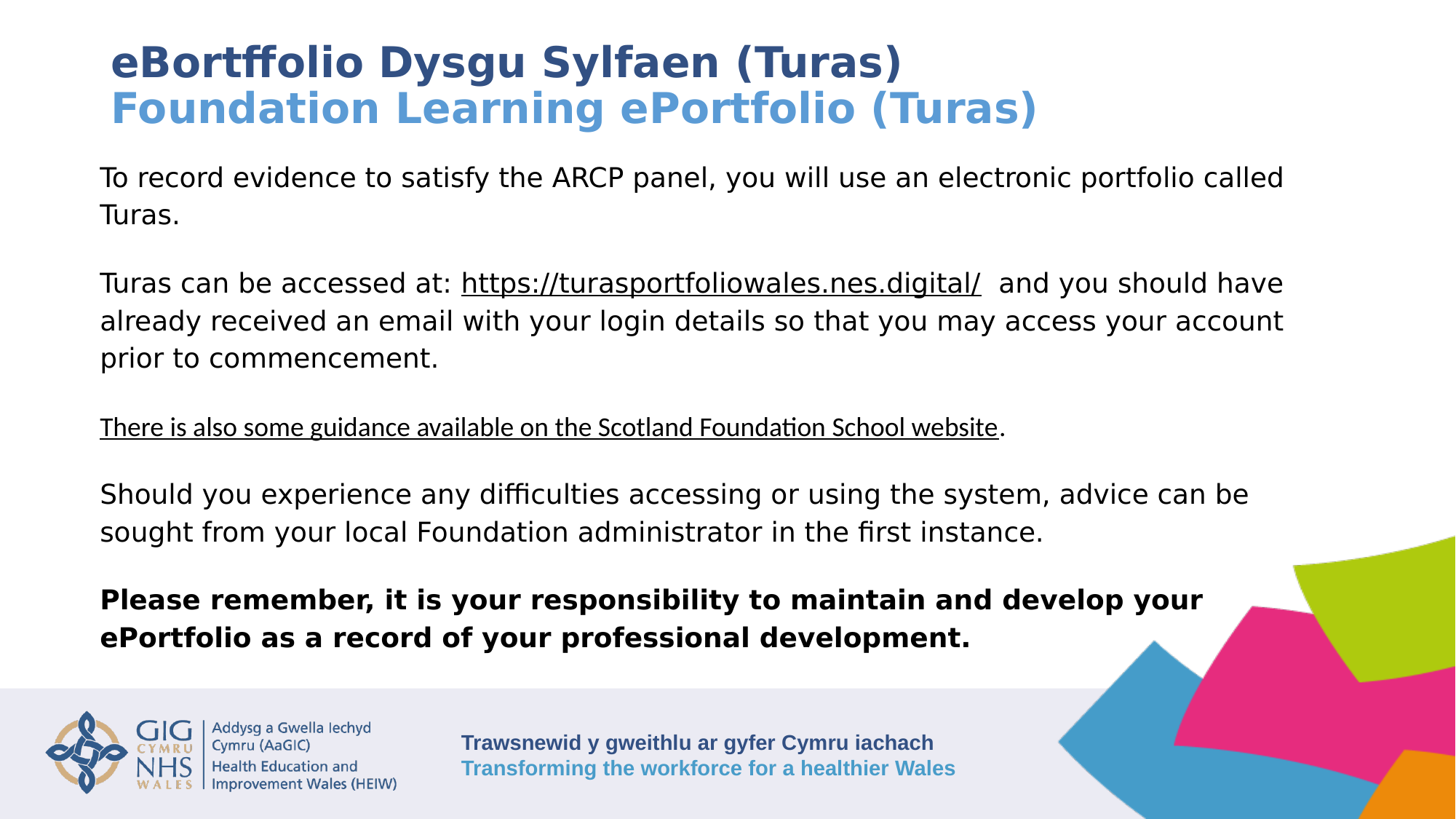

# eBortffolio Dysgu Sylfaen (Turas) Foundation Learning ePortfolio (Turas)
To record evidence to satisfy the ARCP panel, you will use an electronic portfolio called Turas.
Turas can be accessed at: https://turasportfoliowales.nes.digital/  and you should have already received an email with your login details so that you may access your account prior to commencement.
There is also some guidance available on the Scotland Foundation School website.
Should you experience any difficulties accessing or using the system, advice can be sought from your local Foundation administrator in the first instance.
Please remember, it is your responsibility to maintain and develop your ePortfolio as a record of your professional development.